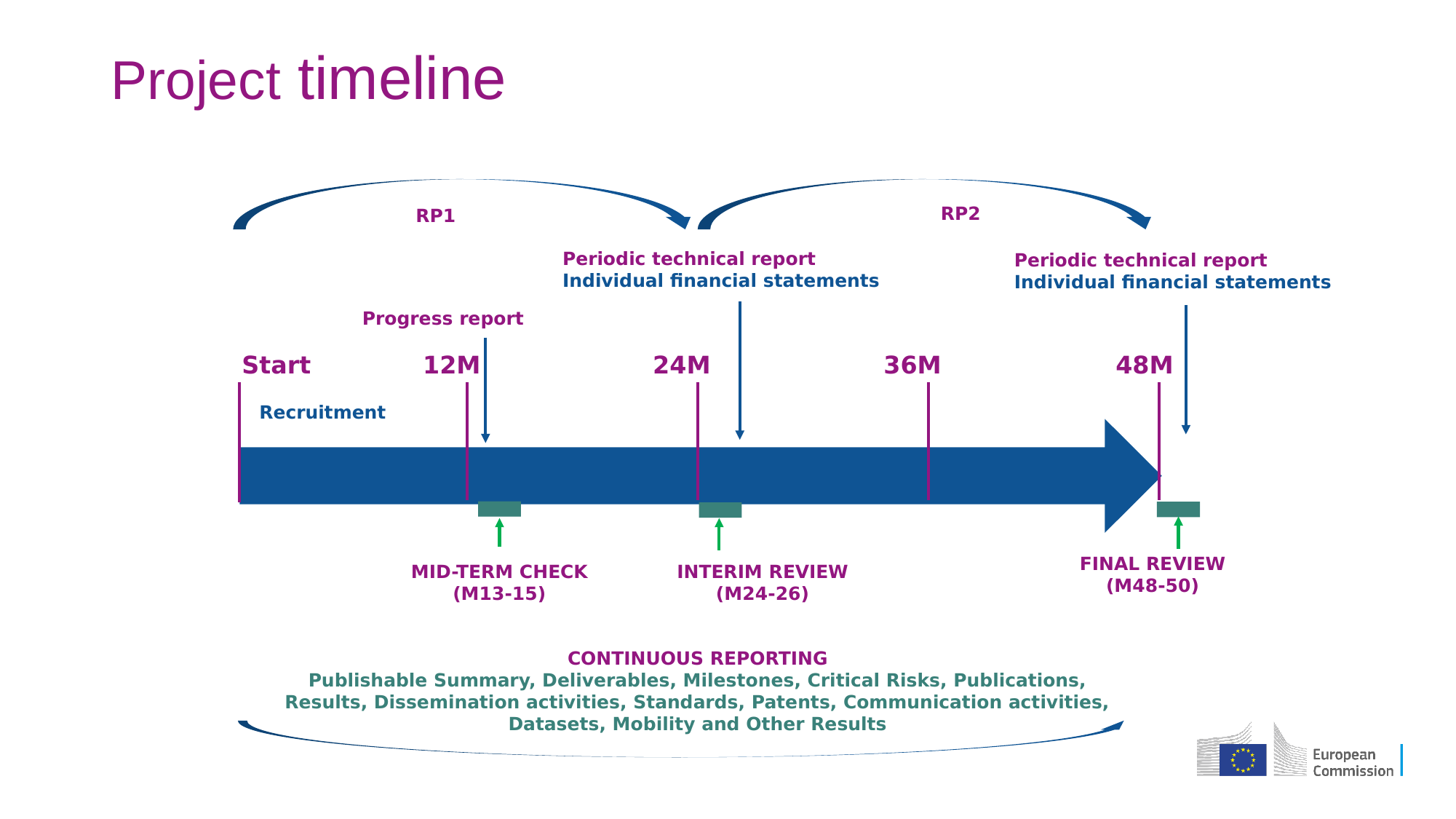

# Project timeline

RP2
RP1
Periodic technical report
Individual financial statements
Periodic technical report
Individual financial statements
Progress report
Start
12M
24M
36M
48M
Recruitment

FINAL REVIEW
(M48-50)
MID-TERM CHECK (M13-15)
INTERIM REVIEW
(M24-26)

CONTINUOUS REPORTING
Publishable Summary, Deliverables, Milestones, Critical Risks, Publications, Results, Dissemination activities, Standards, Patents, Communication activities, Datasets, Mobility and Other Results